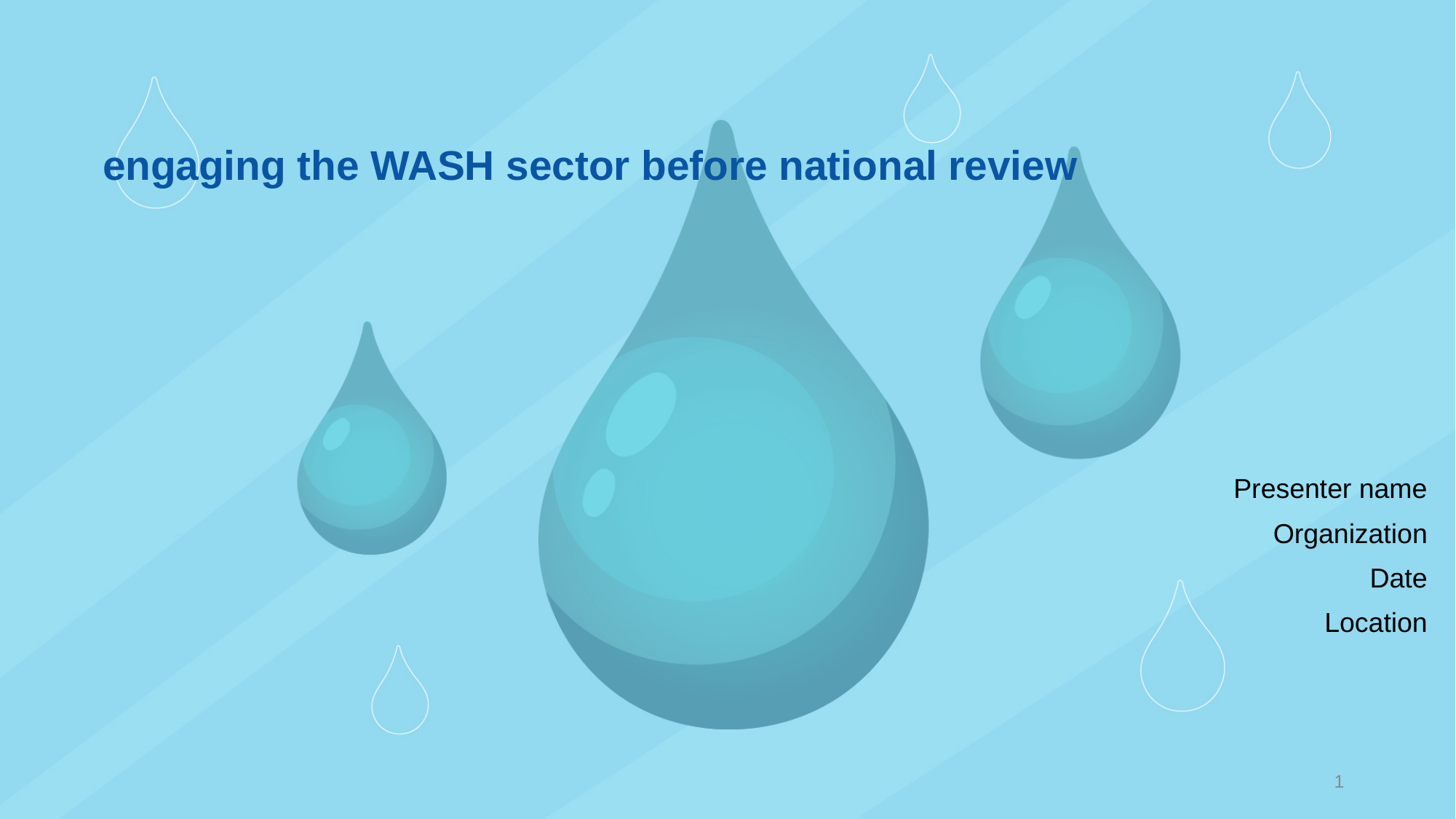

# engaging the WASH sector before national review
Presenter name
Organization
Date
Location
1